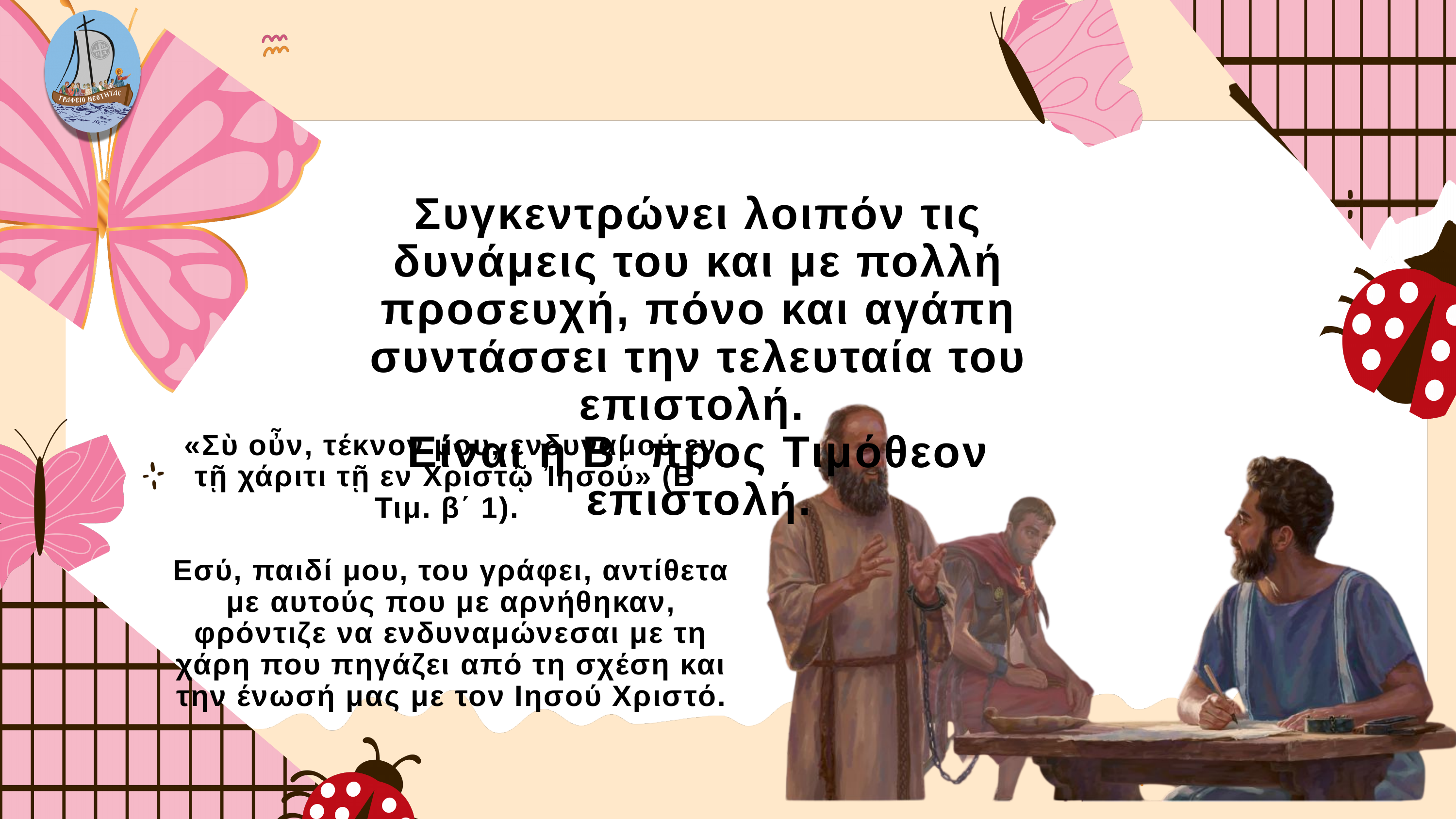

Συγκεντρώνει λοιπόν τις δυνάμεις του και με πολλή προσευχή, πόνο και αγάπη συντάσσει την τελευταία του επιστολή.
Είναι η Β΄ προς Τιμόθεον επιστολή.

«Σὺ οὖν, τέκνον μου, ενδυναμού εν τῇ χάριτι τῇ εν Χριστῷ Ἰησού» (Β΄ Τιμ. β΄ 1).

Εσύ, παιδί μου, του γράφει, αντίθετα με αυτούς που με αρνήθηκαν, φρόντιζε να ενδυναμώνεσαι με τη χάρη που πηγάζει από τη σχέση και την ένωσή μας με τον Ιησού Χριστό.